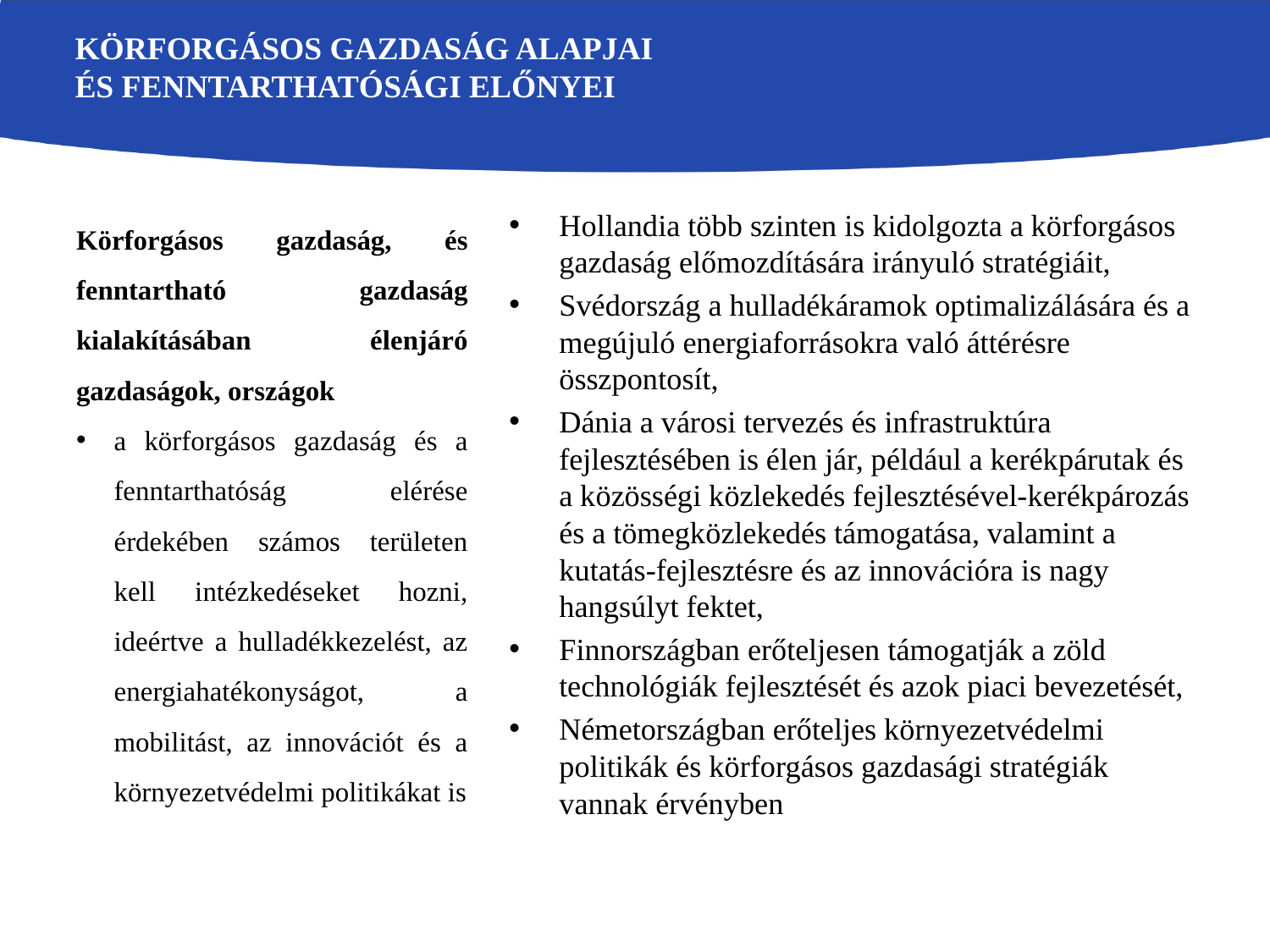

# Körforgásos Gazdaság Alapjai és Fenntarthatósági Előnyei
Körforgásos gazdaság, és fenntartható gazdaság kialakításában élenjáró gazdaságok, országok
a körforgásos gazdaság és a fenntarthatóság elérése érdekében számos területen kell intézkedéseket hozni, ideértve a hulladékkezelést, az energiahatékonyságot, a mobilitást, az innovációt és a környezetvédelmi politikákat is

Hollandia több szinten is kidolgozta a körforgásos gazdaság előmozdítására irányuló stratégiáit,
Svédország a hulladékáramok optimalizálására és a megújuló energiaforrásokra való áttérésre összpontosít,
Dánia a városi tervezés és infrastruktúra fejlesztésében is élen jár, például a kerékpárutak és a közösségi közlekedés fejlesztésével-kerékpározás és a tömegközlekedés támogatása, valamint a kutatás-fejlesztésre és az innovációra is nagy hangsúlyt fektet,
Finnországban erőteljesen támogatják a zöld technológiák fejlesztését és azok piaci bevezetését,
Németországban erőteljes környezetvédelmi politikák és körforgásos gazdasági stratégiák vannak érvényben